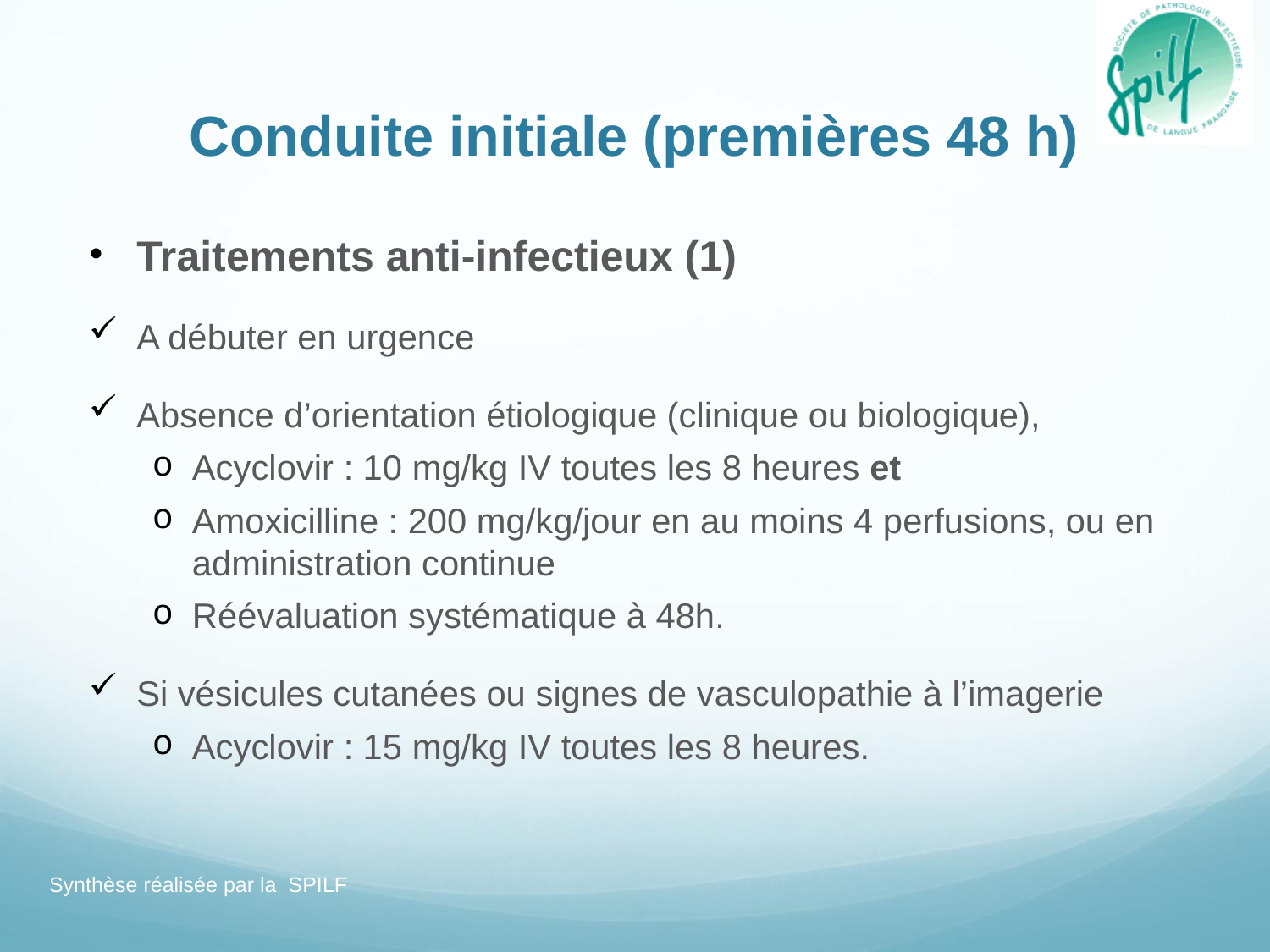

# Conduite initiale (premières 48 h)
Traitements anti-infectieux (1)
A débuter en urgence
Absence d’orientation étiologique (clinique ou biologique),
Acyclovir : 10 mg/kg IV toutes les 8 heures et
Amoxicilline : 200 mg/kg/jour en au moins 4 perfusions, ou en administration continue
Réévaluation systématique à 48h.
Si vésicules cutanées ou signes de vasculopathie à l’imagerie
Acyclovir : 15 mg/kg IV toutes les 8 heures.

Synthèse réalisée par la  SPILF